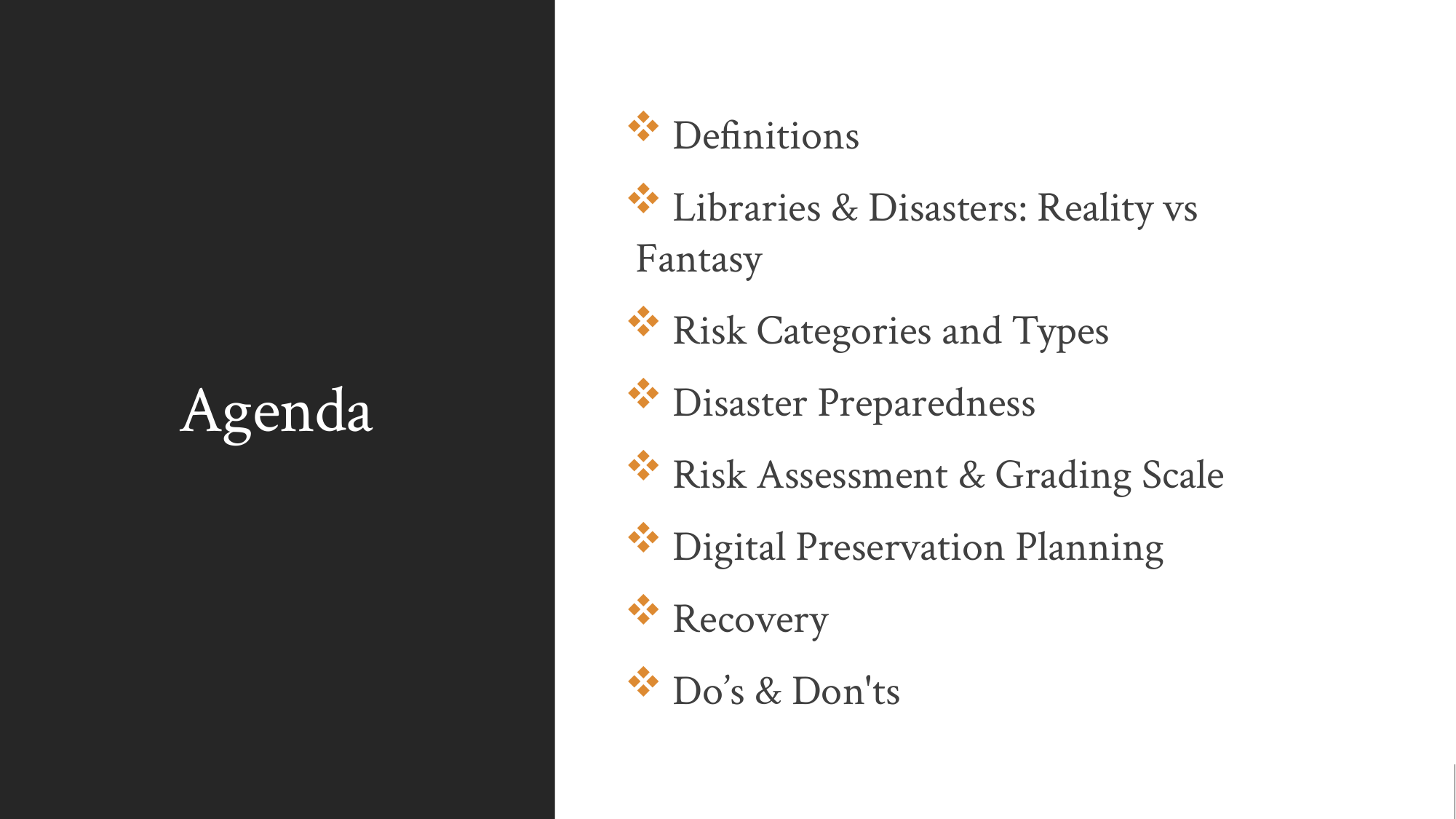

# Agenda
 Definitions
 Libraries & Disasters: Reality vs Fantasy
 Risk Categories and Types
 Disaster Preparedness
 Risk Assessment & Grading Scale
 Digital Preservation Planning
 Recovery
 Do’s & Don'ts